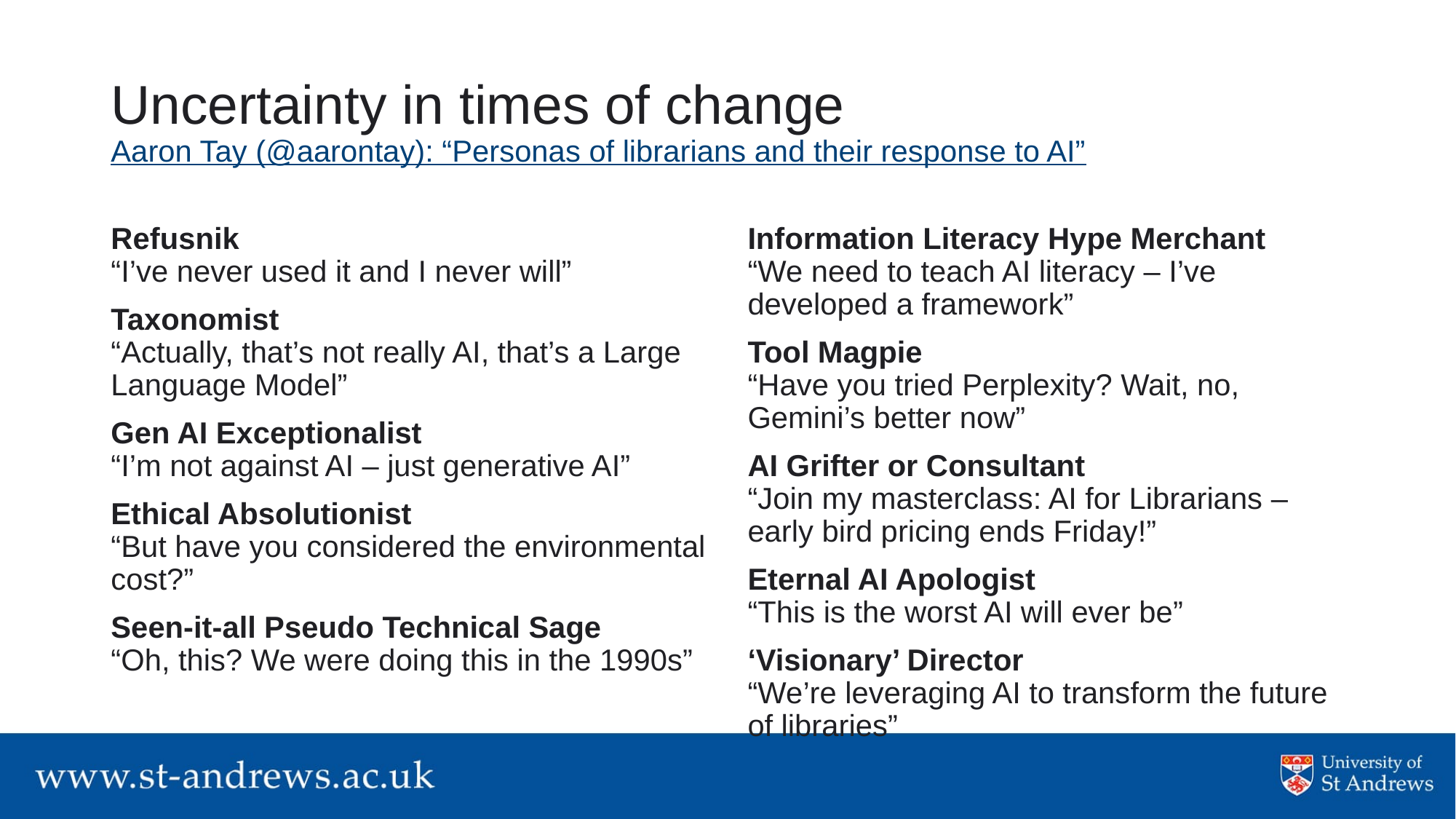

# Uncertainty in times of change Aaron Tay (@aarontay): “Personas of librarians and their response to AI”
Refusnik
“I’ve never used it and I never will”
Taxonomist
“Actually, that’s not really AI, that’s a Large Language Model”
Gen AI Exceptionalist
“I’m not against AI – just generative AI”
Ethical Absolutionist
“But have you considered the environmental cost?”
Seen-it-all Pseudo Technical Sage
“Oh, this? We were doing this in the 1990s”
Information Literacy Hype Merchant
“We need to teach AI literacy – I’ve developed a framework”
Tool Magpie
“Have you tried Perplexity? Wait, no, Gemini’s better now”
AI Grifter or Consultant
“Join my masterclass: AI for Librarians – early bird pricing ends Friday!”
Eternal AI Apologist
“This is the worst AI will ever be”
‘Visionary’ Director
“We’re leveraging AI to transform the future of libraries”